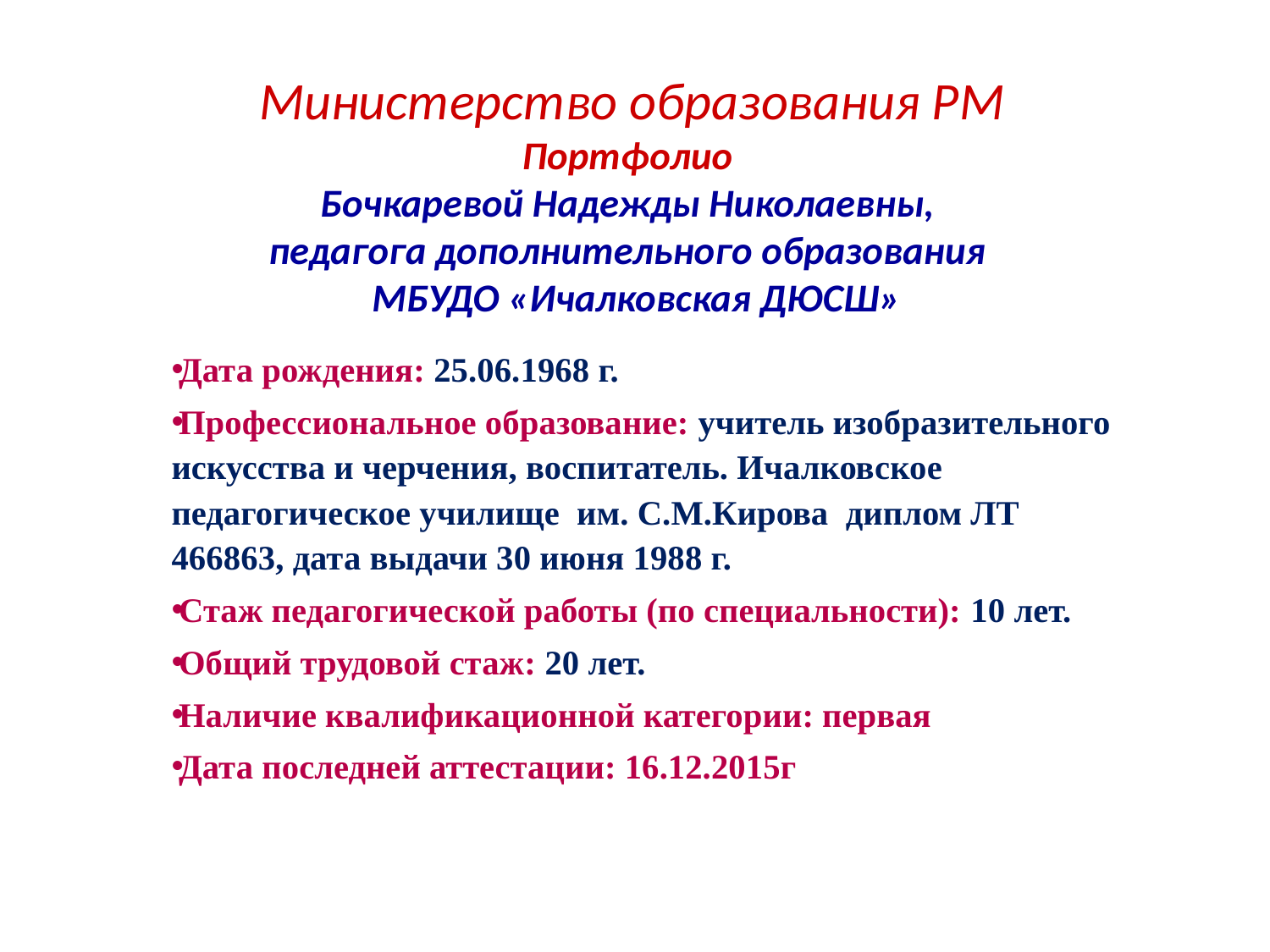

# Министерство образования РМ Портфолио Бочкаревой Надежды Николаевны, педагога дополнительного образования МБУДО «Ичалковская ДЮСШ»
Дата рождения: 25.06.1968 г.
Профессиональное образование: учитель изобразительного искусства и черчения, воспитатель. Ичалковское педагогическое училище  им. С.М.Кирова  диплом ЛТ 466863, дата выдачи 30 июня 1988 г.
Стаж педагогической работы (по специальности): 10 лет.
Общий трудовой стаж: 20 лет.
Наличие квалификационной категории: первая
Дата последней аттестации: 16.12.2015г